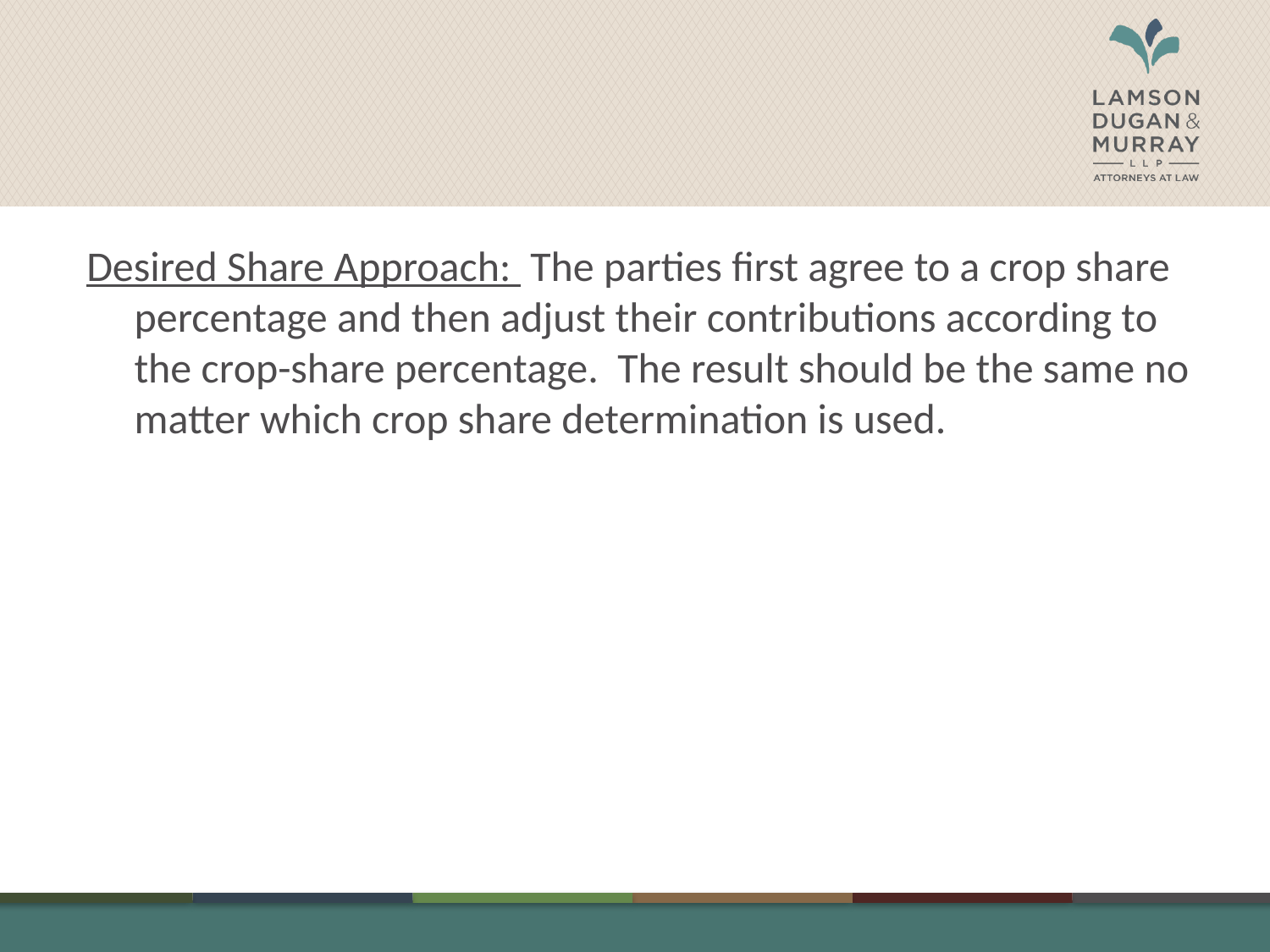

#
Desired Share Approach:  The parties first agree to a crop share percentage and then adjust their contributions according to the crop-share percentage.  The result should be the same no matter which crop share determination is used.